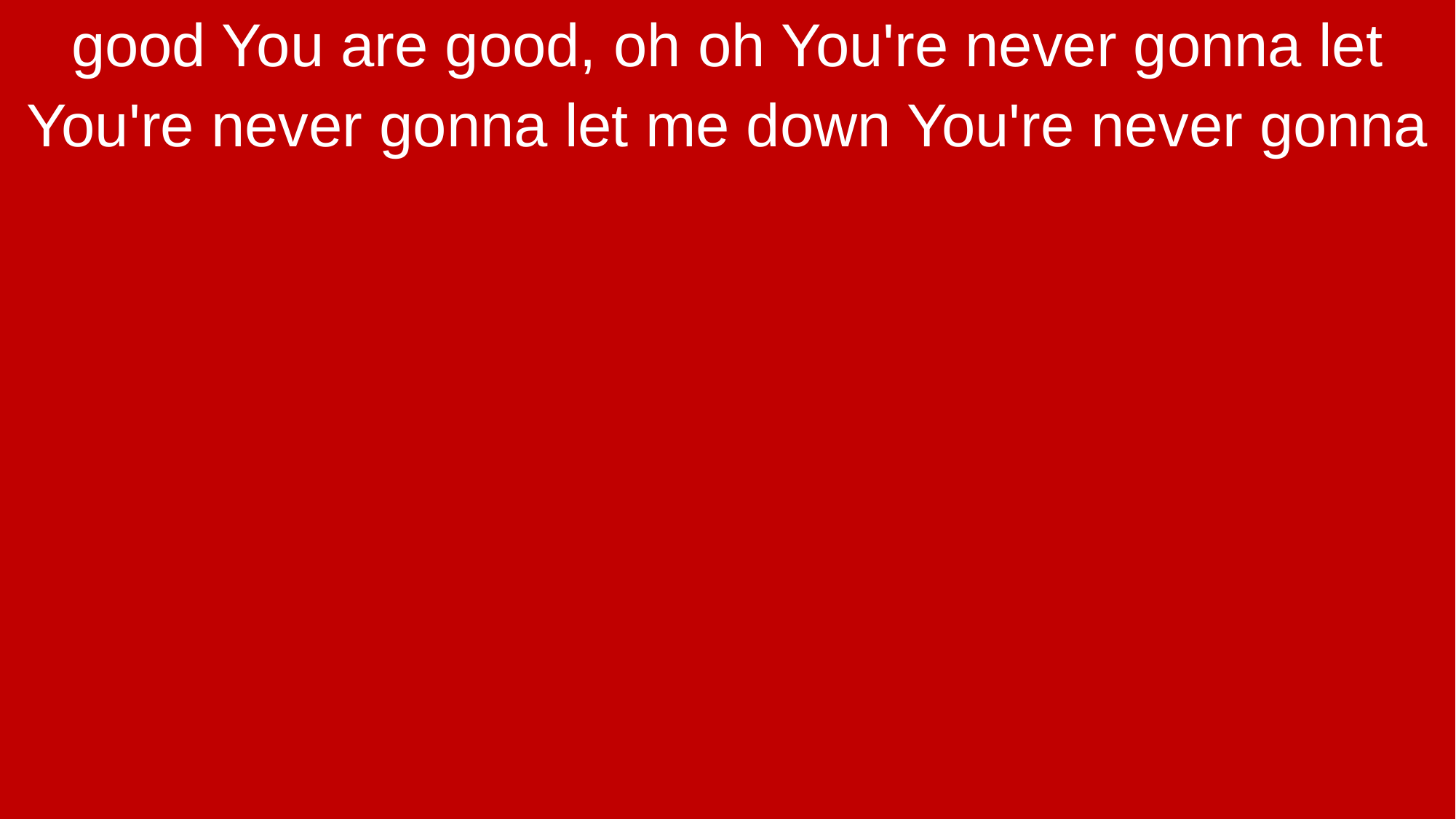

good You are good, oh oh You're never gonna let
You're never gonna let me down You're never gonna